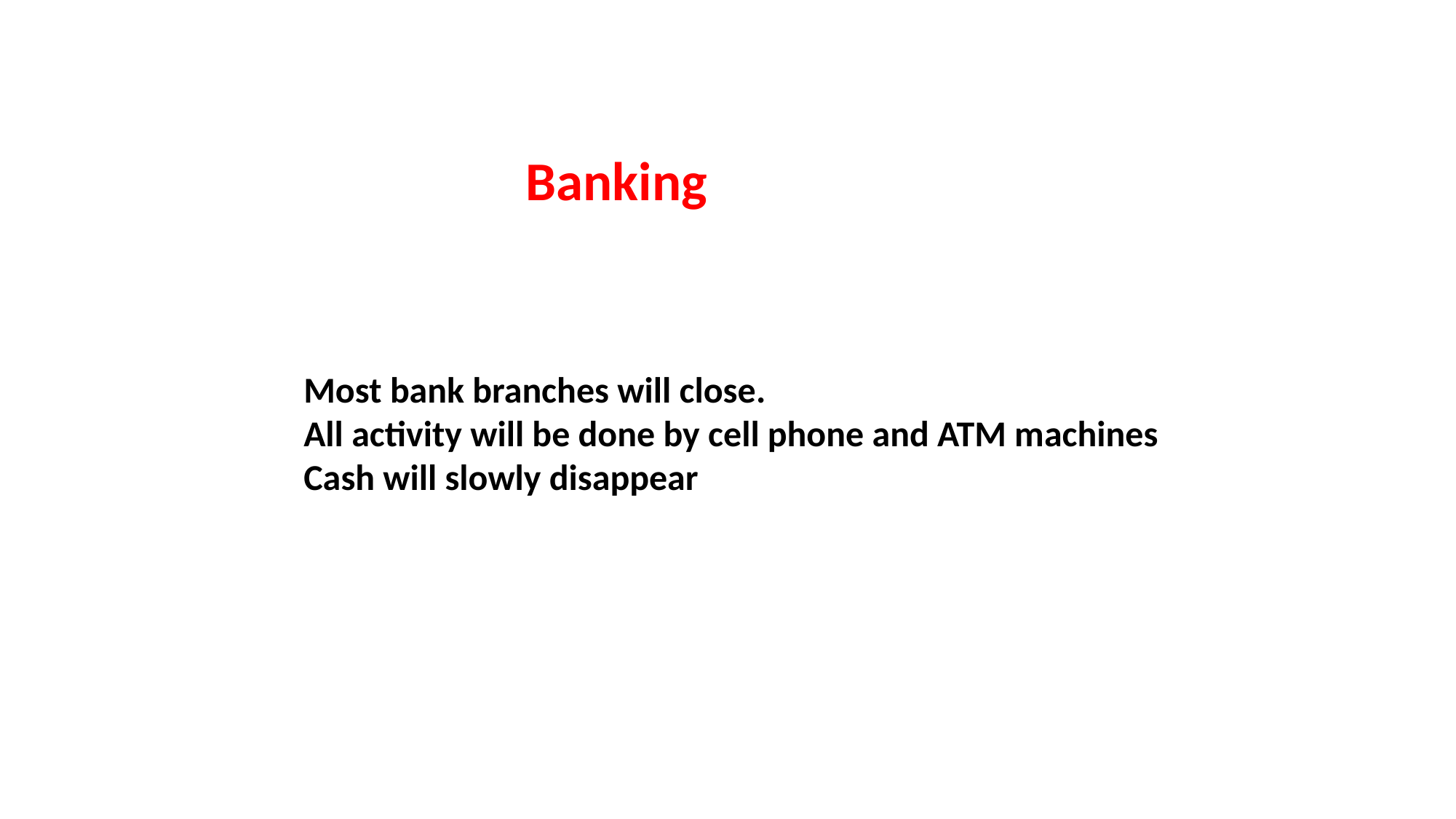

Banking
Most bank branches will close.
All activity will be done by cell phone and ATM machines
Cash will slowly disappear